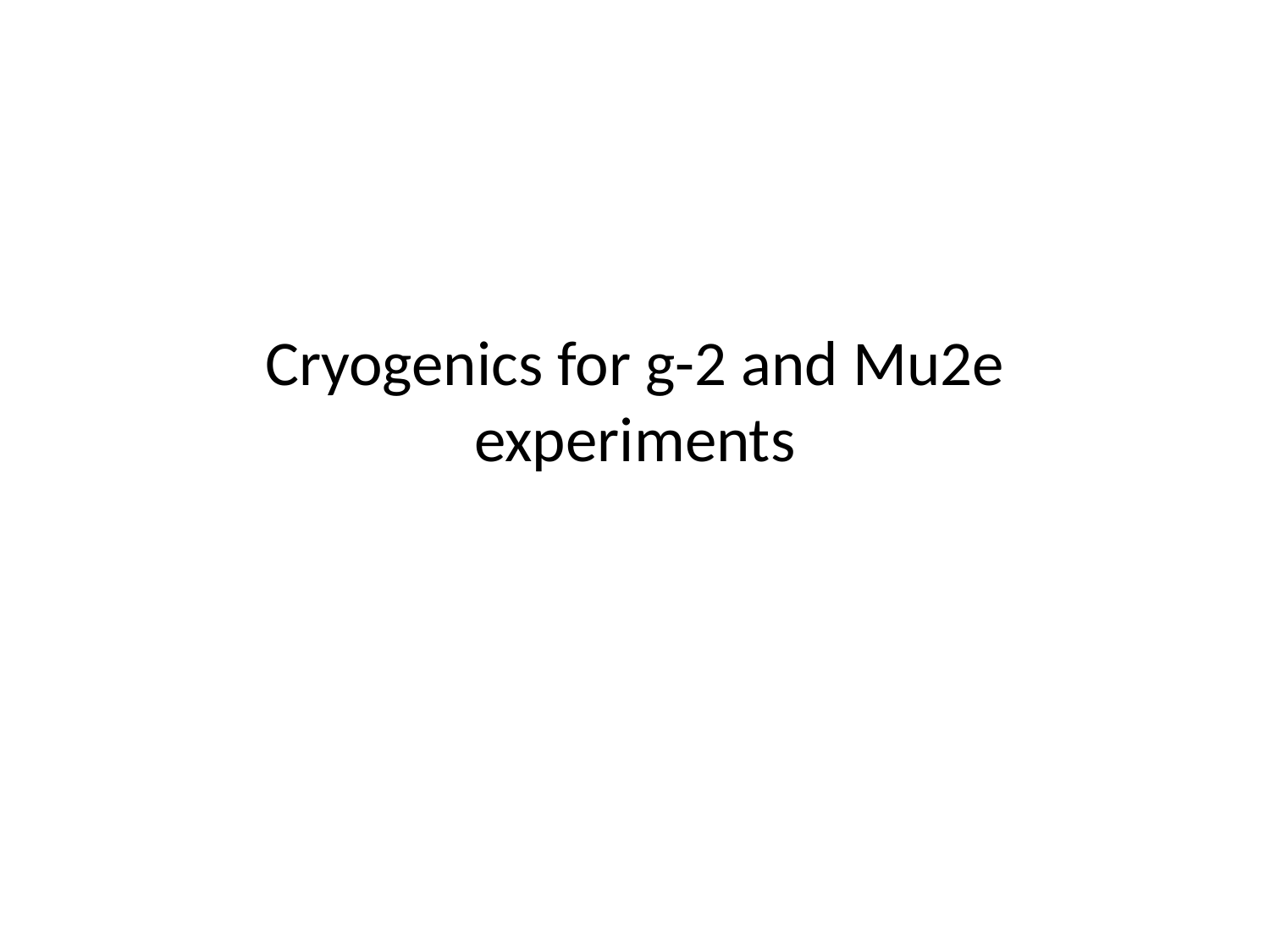

# Cryogenics for g-2 and Mu2e experiments